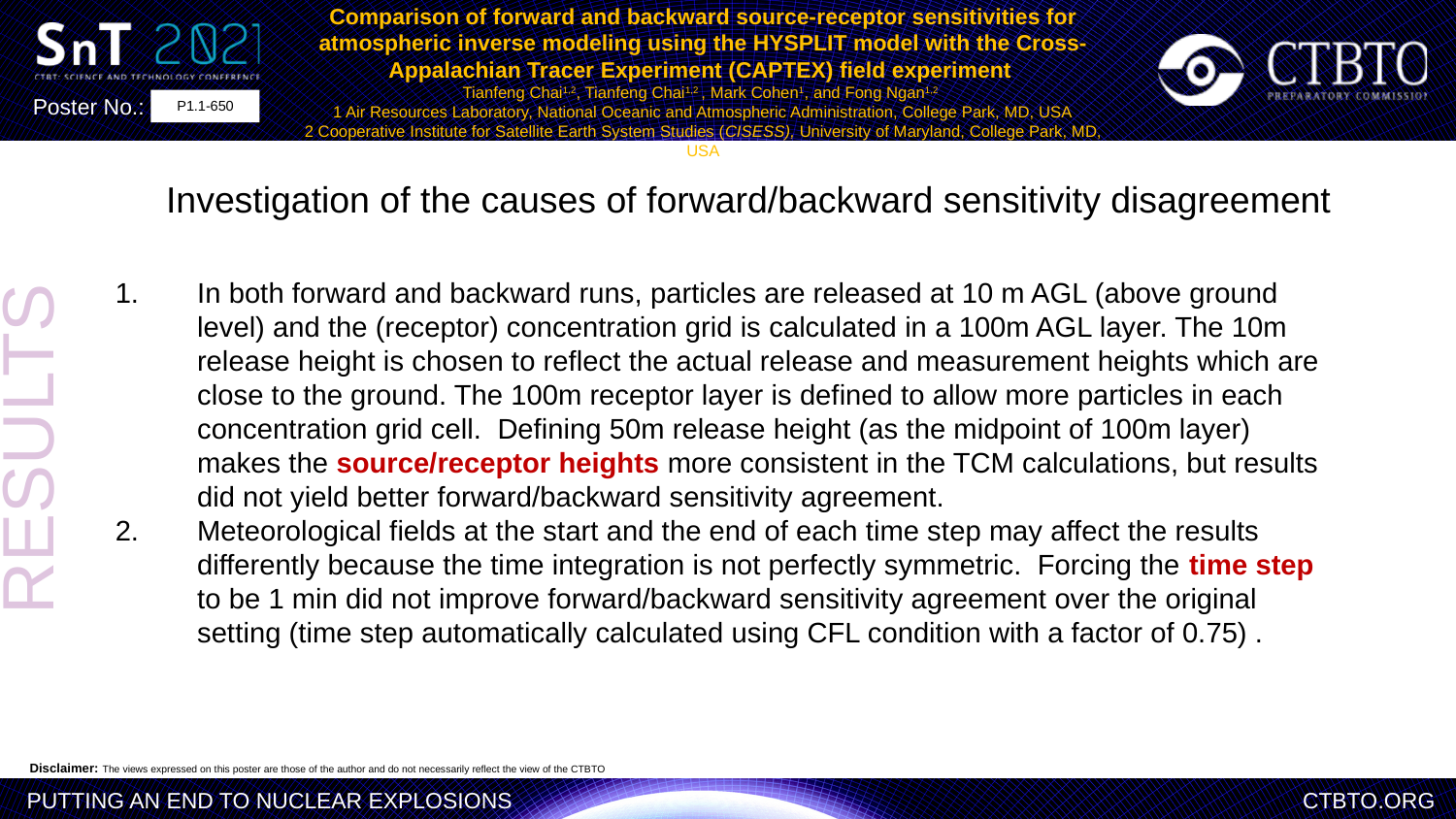

Comparison of forward and backward source-receptor sensitivities for atmospheric inverse modeling using the HYSPLIT model with the Cross-Appalachian Tracer Experiment (CAPTEX) field experiment
Tianfeng Chai1,2, Tianfeng Chai1,2 , Mark Cohen1, and Fong Ngan1,2
1 Air Resources Laboratory, National Oceanic and Atmospheric Administration, College Park, MD, USA
2 Cooperative Institute for Satellite Earth System Studies (CISESS), University of Maryland, College Park, MD, USA

click to edit Poster Title here using “Arial Bold” font size 12 or smaller ifthe title is too long]
[click to edit Author(s) name(s) with division, email (and/or) Affiliation here using “Arial” font size approx. 9]
P1.1-650
Investigation of the causes of forward/backward sensitivity disagreement
In both forward and backward runs, particles are released at 10 m AGL (above ground level) and the (receptor) concentration grid is calculated in a 100m AGL layer. The 10m release height is chosen to reflect the actual release and measurement heights which are close to the ground. The 100m receptor layer is defined to allow more particles in each concentration grid cell.  Defining 50m release height (as the midpoint of 100m layer) makes the source/receptor heights more consistent in the TCM calculations, but results did not yield better forward/backward sensitivity agreement.
Meteorological fields at the start and the end of each time step may affect the results differently because the time integration is not perfectly symmetric.  Forcing the time step to be 1 min did not improve forward/backward sensitivity agreement over the original setting (time step automatically calculated using CFL condition with a factor of 0.75) .

RESULTS